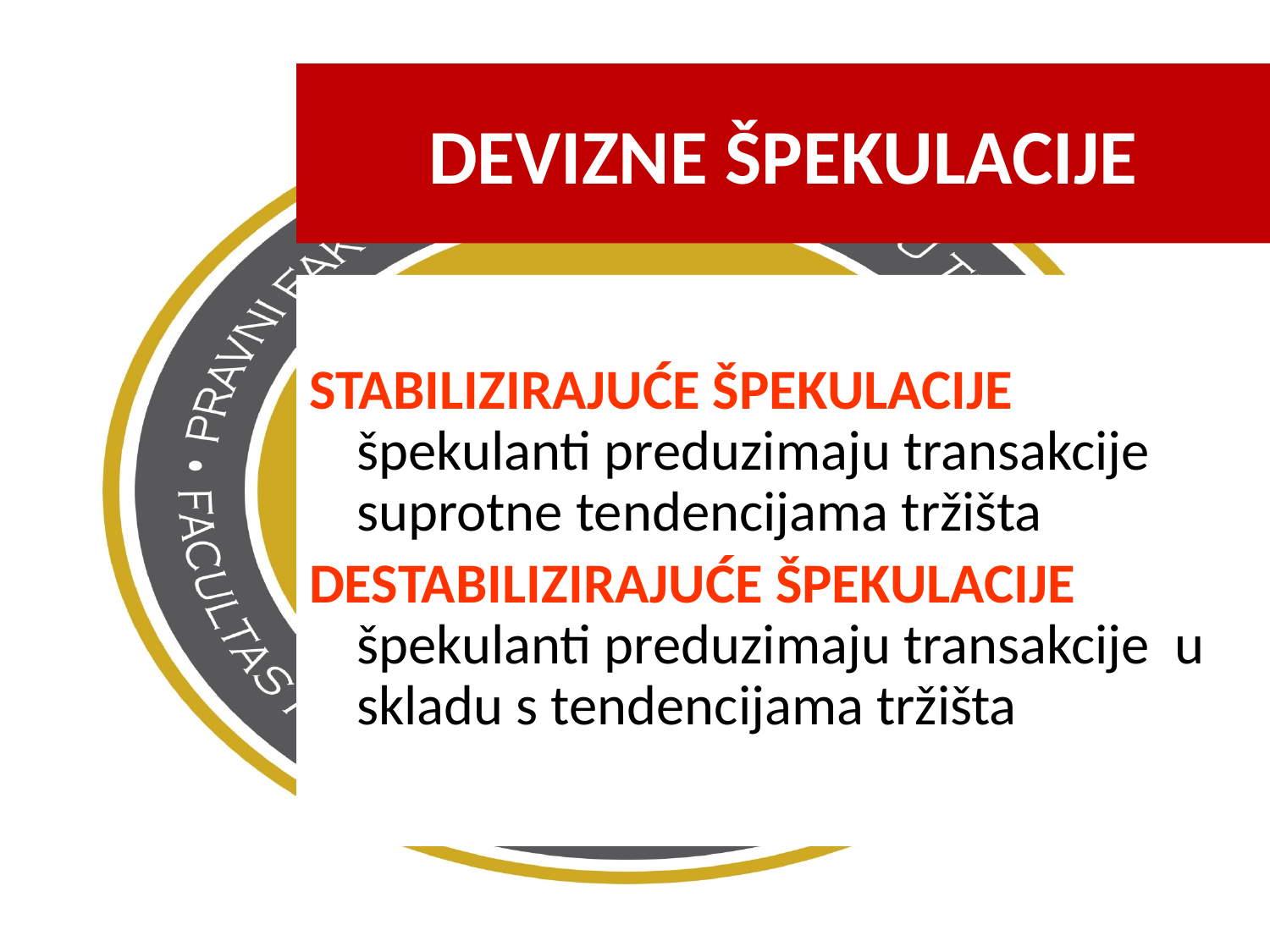

DEVIZNE ŠPEKULACIJE

STABILIZIRAJUĆE ŠPEKULACIJE  špekulanti preduzimaju transakcije suprotne tendencijama tržišta
DESTABILIZIRAJUĆE ŠPEKULACIJE  špekulanti preduzimaju transakcije  u skladu s tendencijama tržišta
16